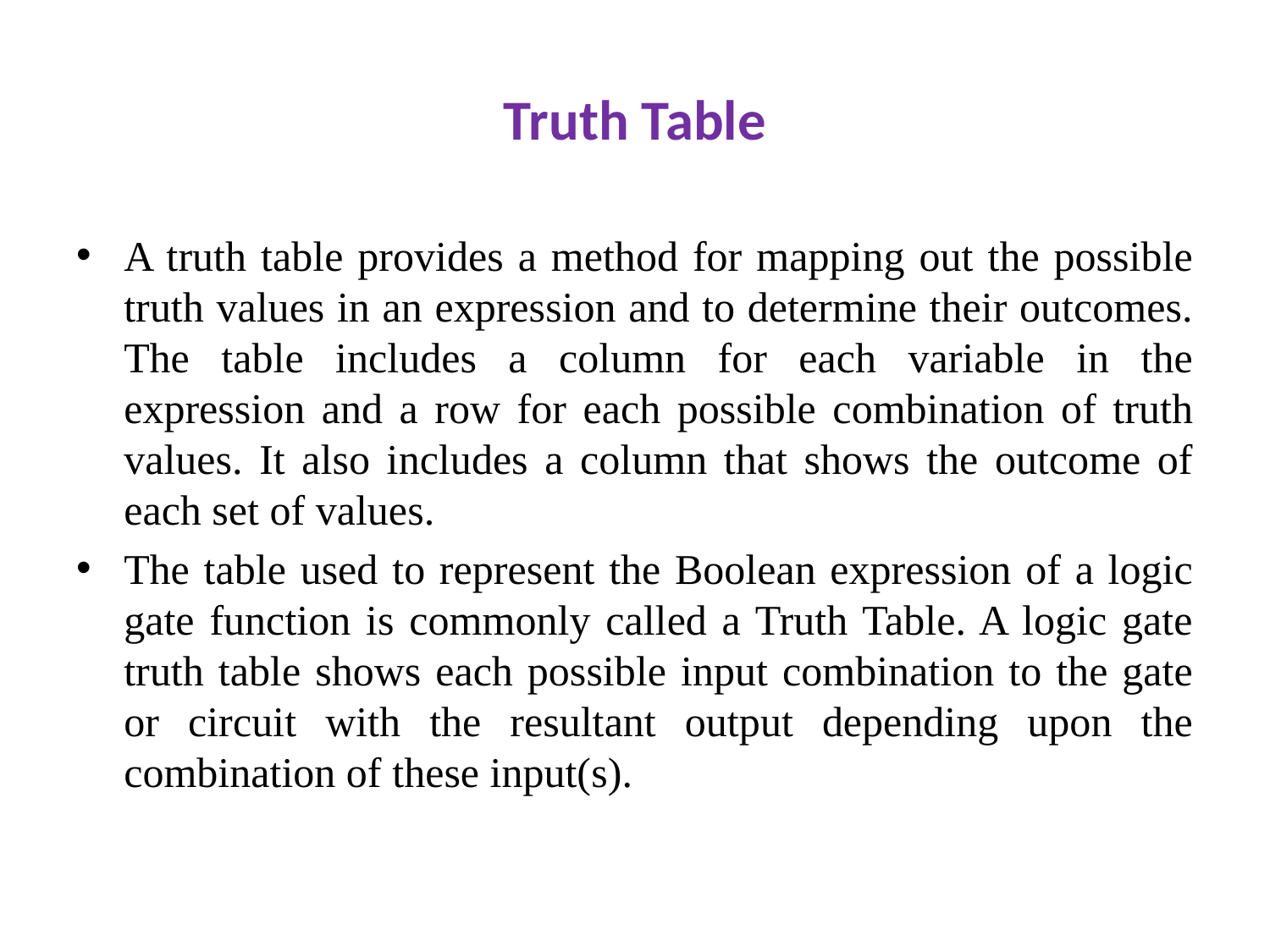

# Truth Table
A truth table provides a method for mapping out the possible truth values in an expression and to determine their outcomes. The table includes a column for each variable in the expression and a row for each possible combination of truth values. It also includes a column that shows the outcome of each set of values.
The table used to represent the Boolean expression of a logic gate function is commonly called a Truth Table. A logic gate truth table shows each possible input combination to the gate or circuit with the resultant output depending upon the combination of these input(s).